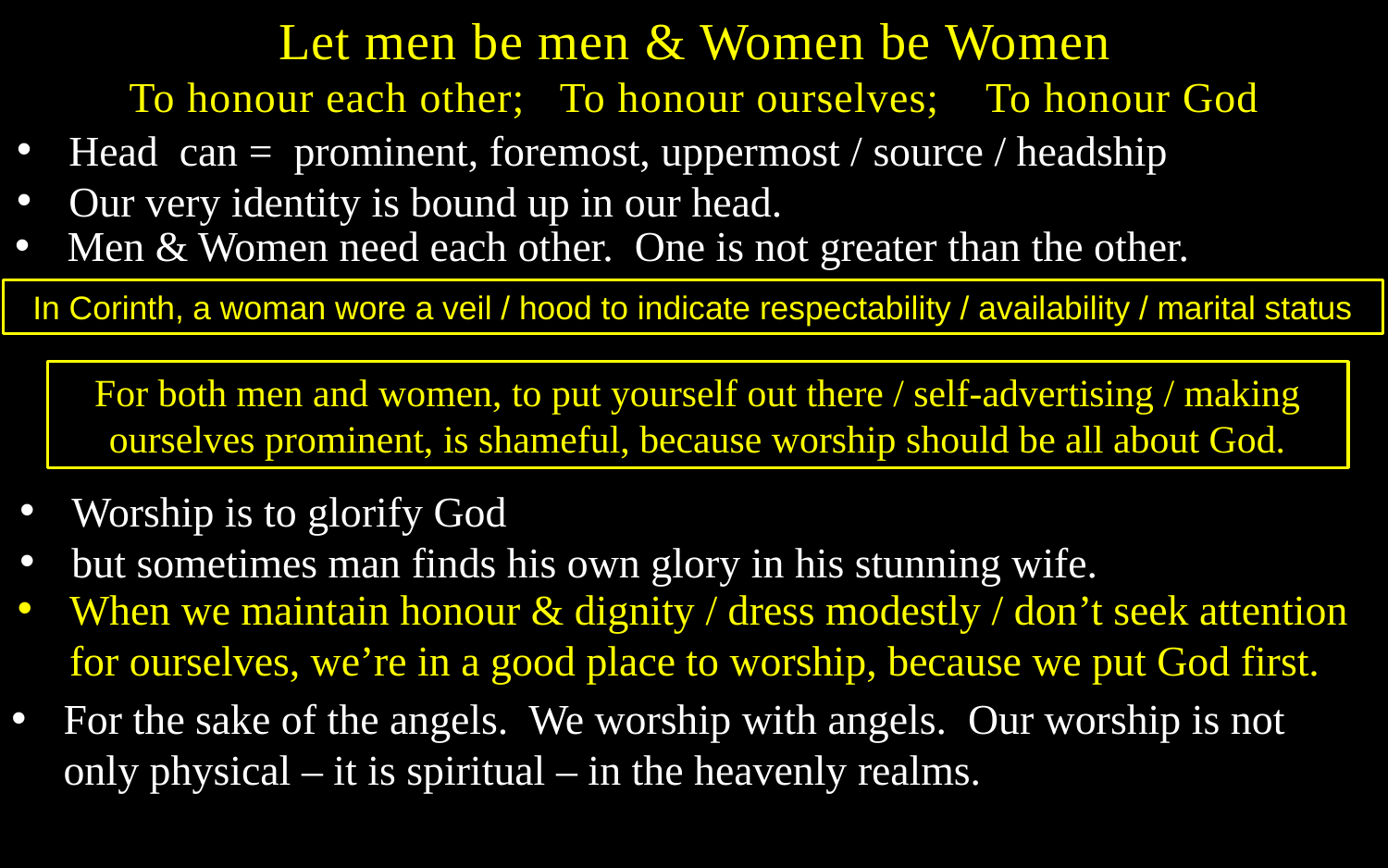

Let men be men & Women be Women
To honour each other;   To honour ourselves;    To honour God
Head  can =  prominent, foremost, uppermost / source / headship
Our very identity is bound up in our head.
Men & Women need each other.  One is not greater than the other.
In Corinth, a woman wore a veil / hood to indicate respectability / availability / marital status
For both men and women, to put yourself out there / self-advertising / making ourselves prominent, is shameful, because worship should be all about God.
Worship is to glorify God
but sometimes man finds his own glory in his stunning wife.
When we maintain honour & dignity / dress modestly / don’t seek attention for ourselves, we’re in a good place to worship, because we put God first.
For the sake of the angels.  We worship with angels.  Our worship is not only physical – it is spiritual – in the heavenly realms.